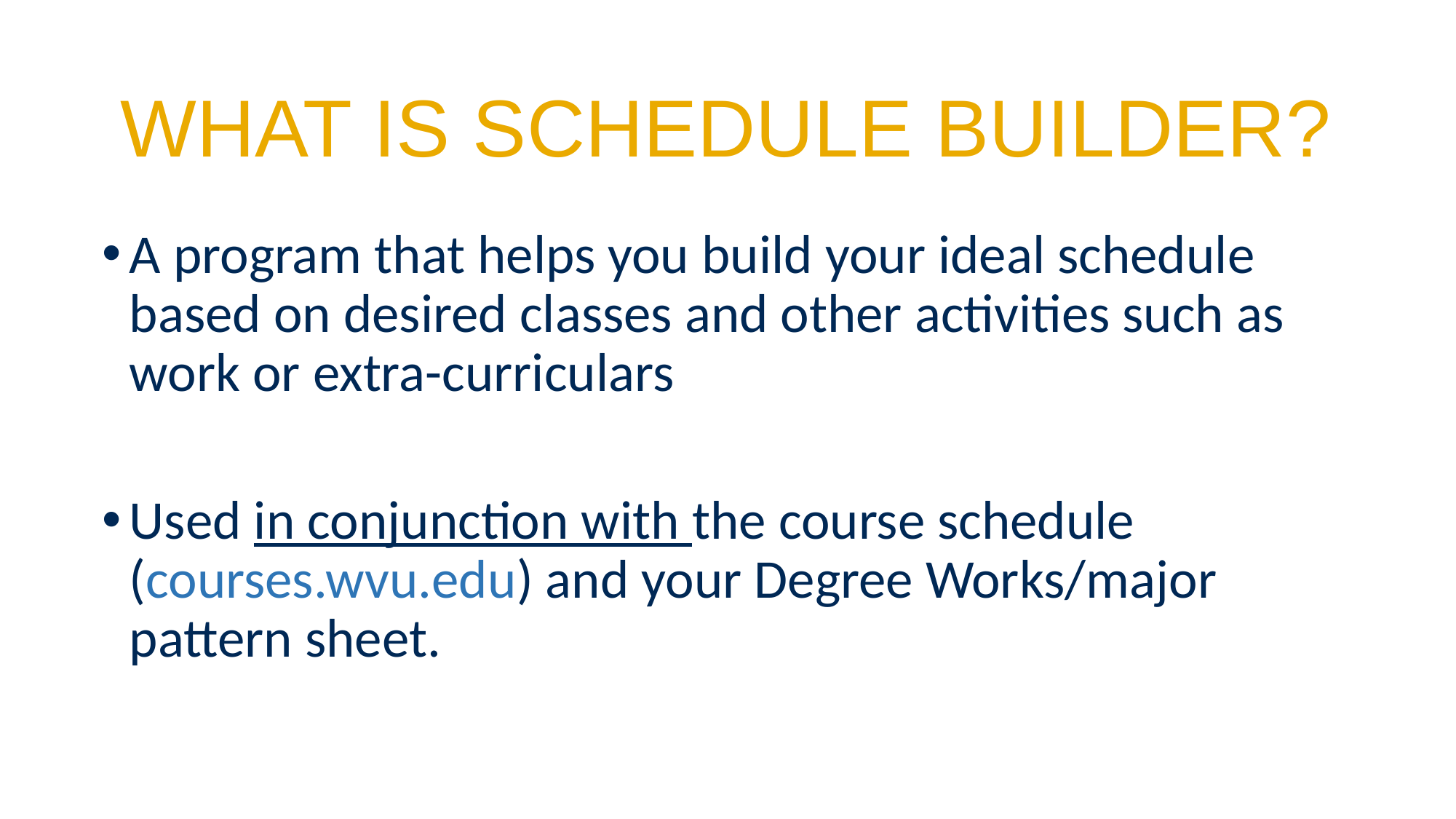

# What is Schedule Builder?
A program that helps you build your ideal schedule based on desired classes and other activities such as work or extra-curriculars

Used in conjunction with the course schedule (courses.wvu.edu) and your Degree Works/major pattern sheet.